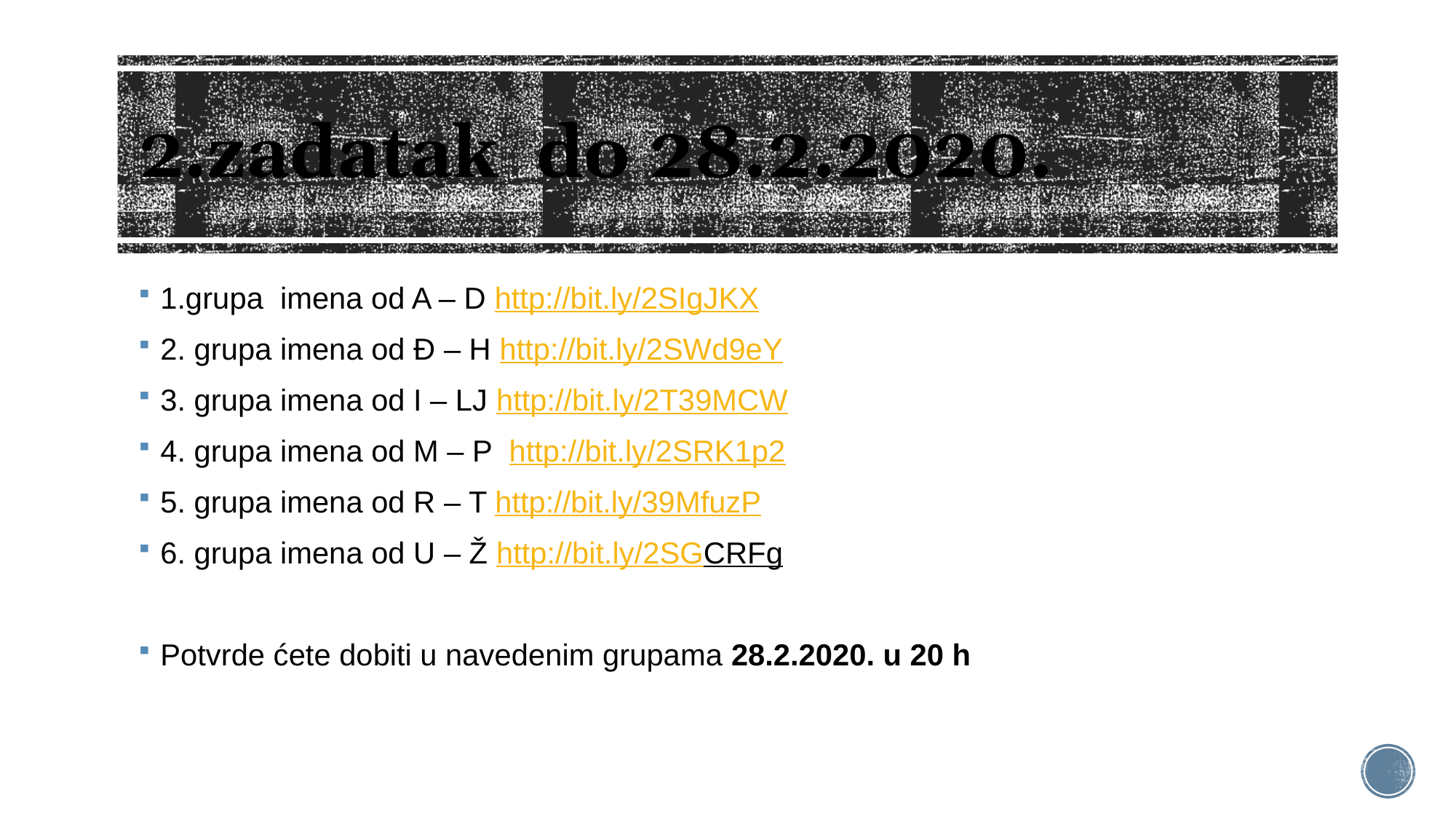

# 2.zadatak  do 28.2.2020.

1.grupa  imena od A – D http://bit.ly/2SIgJKX
2. grupa imena od Đ – H http://bit.ly/2SWd9eY
3. grupa imena od I – LJ http://bit.ly/2T39MCW
4. grupa imena od M – P  http://bit.ly/2SRK1p2
5. grupa imena od R – T http://bit.ly/39MfuzP
6. grupa imena od U – Ž http://bit.ly/2SGCRFg

Potvrde ćete dobiti u navedenim grupama 28.2.2020. u 20 h